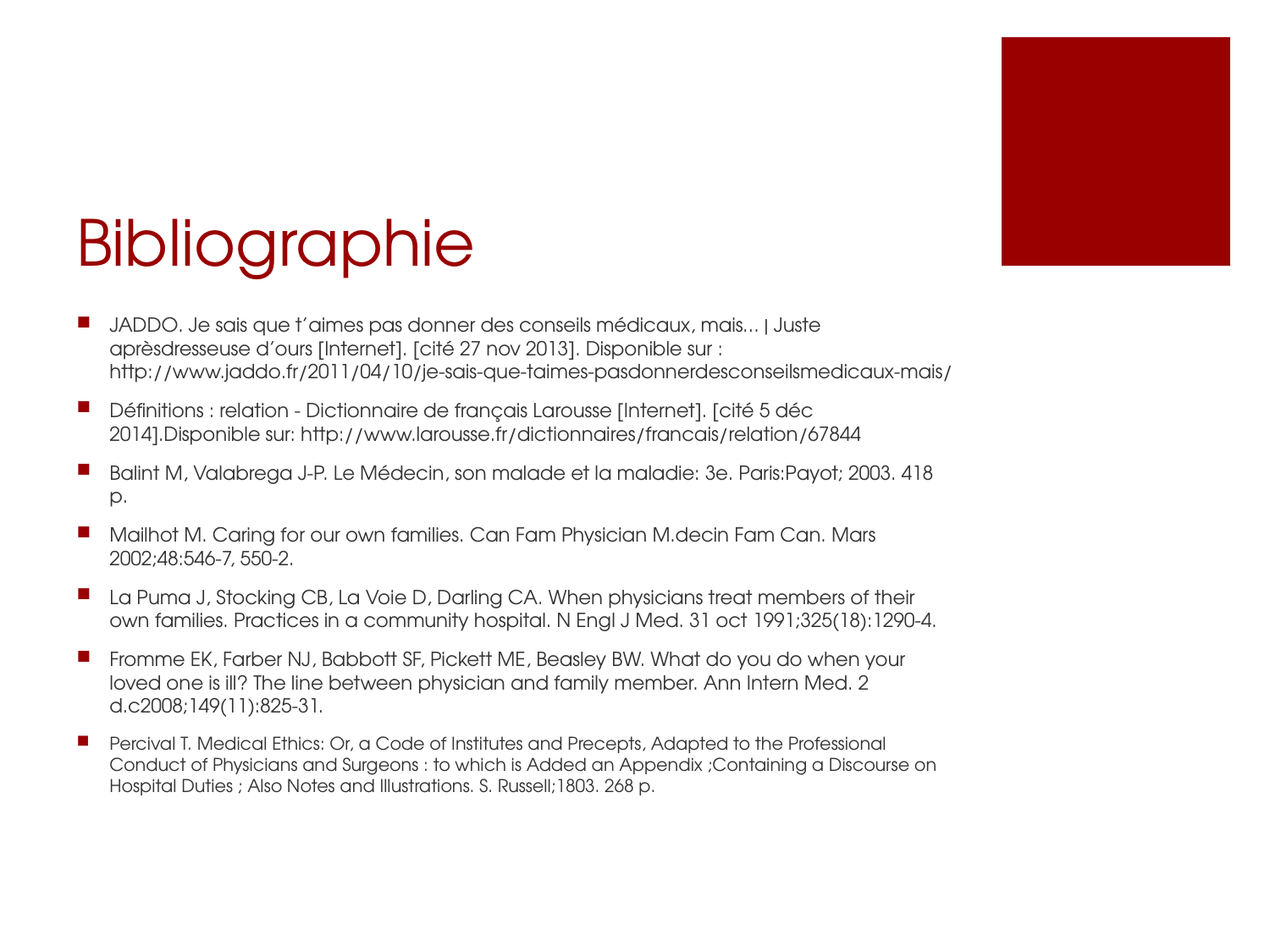

# Bibliographie
JADDO. Je sais que t’aimes pas donner des conseils médicaux, mais… | Juste aprèsdresseuse d’ours [Internet]. [cité 27 nov 2013]. Disponible sur : http://www.jaddo.fr/2011/04/10/je-sais-que-taimes-pasdonnerdesconseilsmedicaux-mais/
Définitions : relation - Dictionnaire de français Larousse [Internet]. [cité 5 déc 2014].Disponible sur: http://www.larousse.fr/dictionnaires/francais/relation/67844
Balint M, Valabrega J-P. Le Médecin, son malade et la maladie: 3e. Paris:Payot; 2003. 418 p.
Mailhot M. Caring for our own families. Can Fam Physician M.decin Fam Can. Mars 2002;48:546‑7, 550‑2.
La Puma J, Stocking CB, La Voie D, Darling CA. When physicians treat members of their own families. Practices in a community hospital. N Engl J Med. 31 oct 1991;325(18):1290‑4.
Fromme EK, Farber NJ, Babbott SF, Pickett ME, Beasley BW. What do you do when your loved one is ill? The line between physician and family member. Ann Intern Med. 2 d.c2008;149(11):825‑31.
Percival T. Medical Ethics: Or, a Code of Institutes and Precepts, Adapted to the Professional Conduct of Physicians and Surgeons : to which is Added an Appendix ;Containing a Discourse on Hospital Duties ; Also Notes and Illustrations. S. Russell;1803. 268 p.